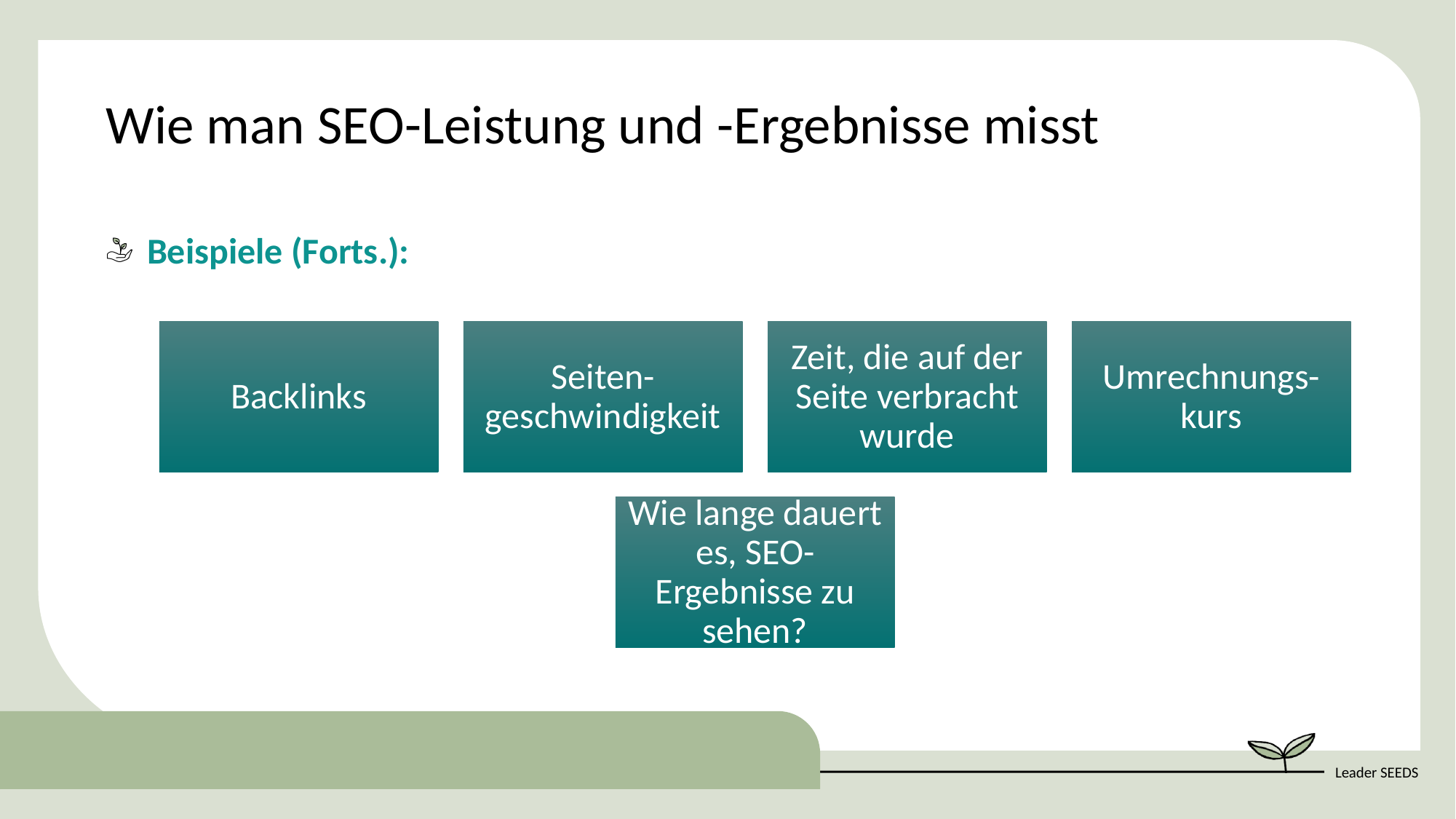

Wie man SEO-Leistung und -Ergebnisse misst

Beispiele (Forts.):

Backlinks
Seiten-geschwindigkeit
Zeit, die auf der Seite verbracht wurde
Umrechnungs-kurs
Wie lange dauert es, SEO-Ergebnisse zu sehen?